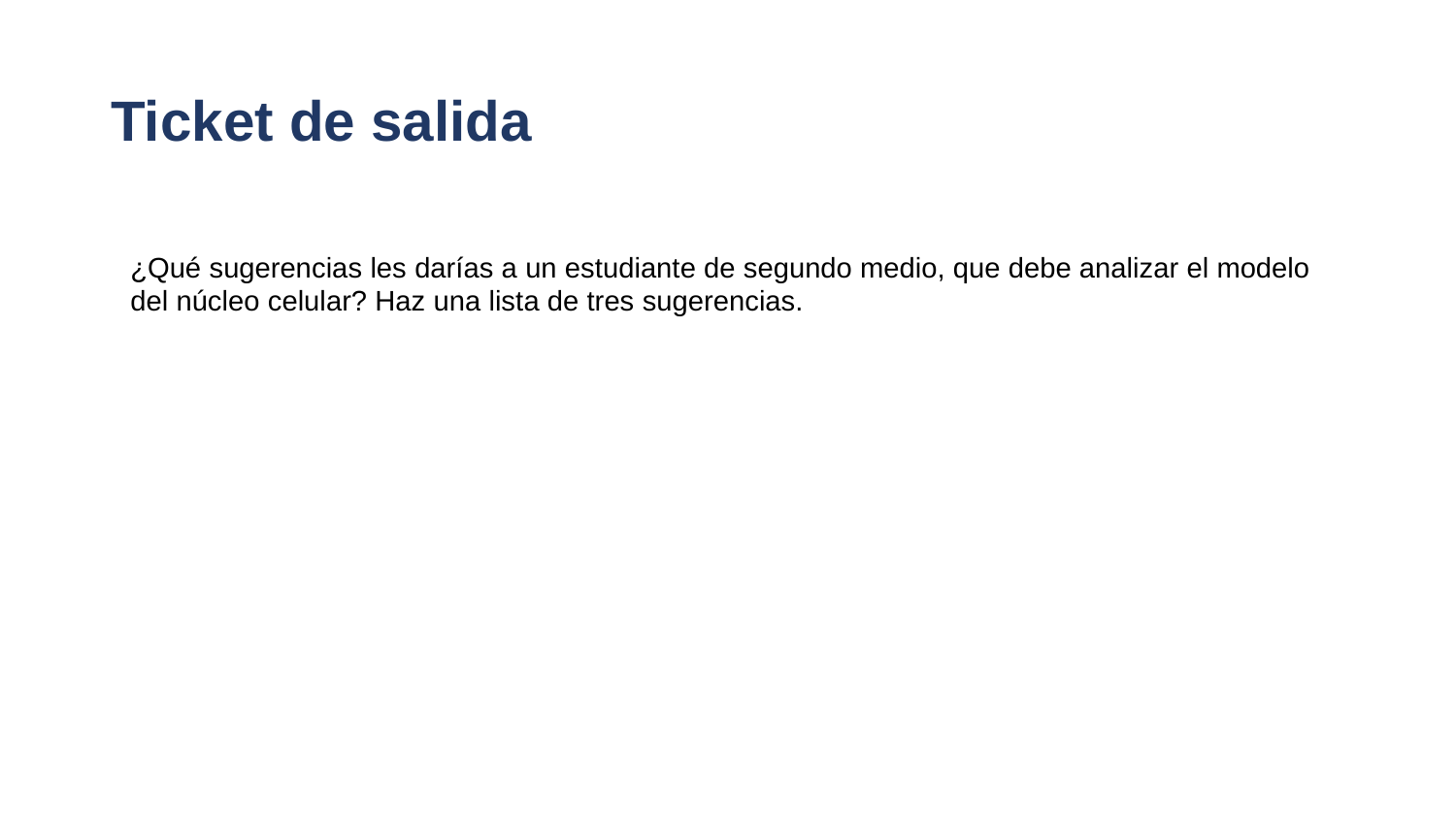

# Ticket de salida
¿Qué sugerencias les darías a un estudiante de segundo medio, que debe analizar el modelo del núcleo celular? Haz una lista de tres sugerencias.